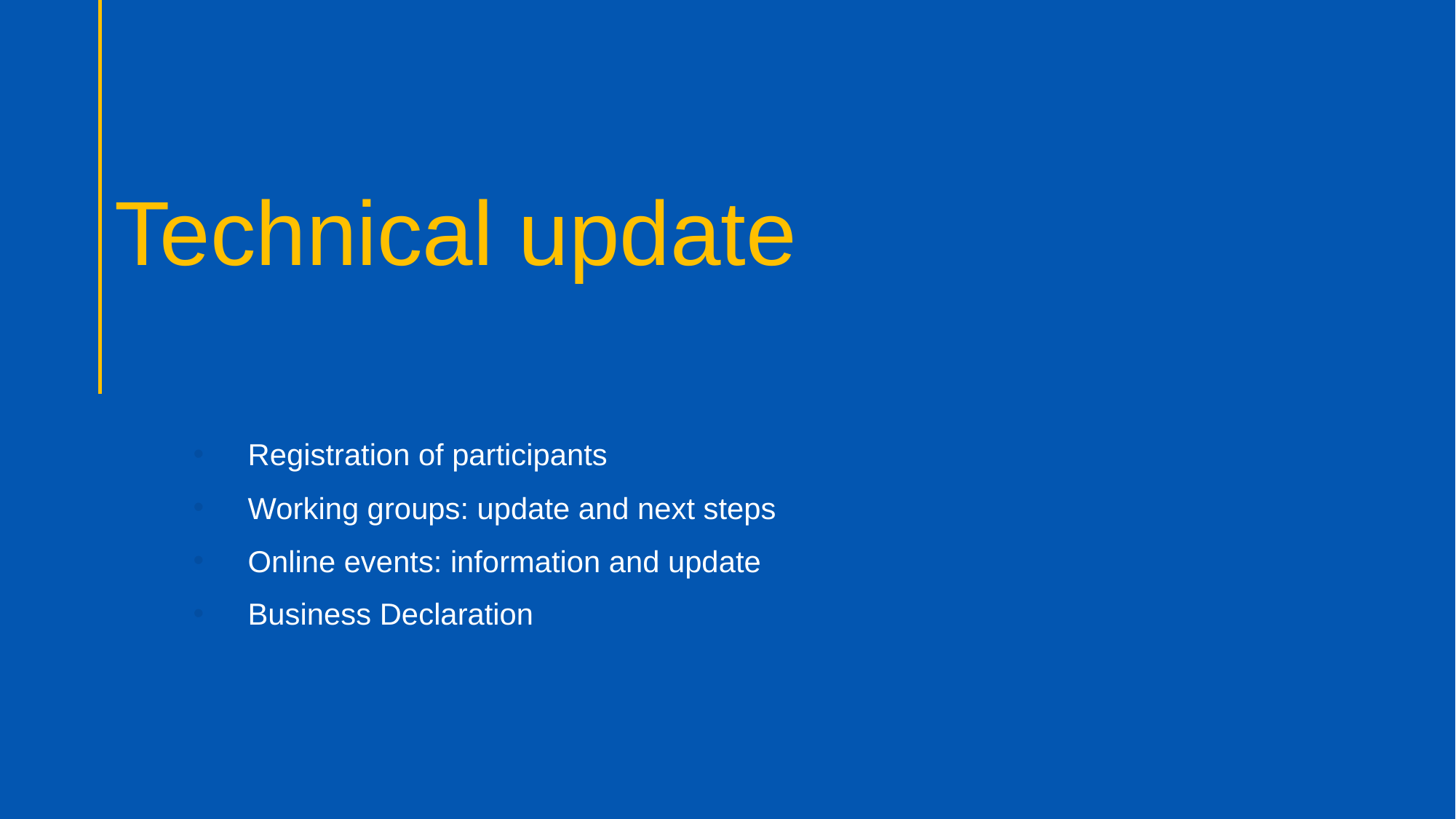

# Technical update
Registration of participants
Working groups: update and next steps
Online events: information and update
Business Declaration